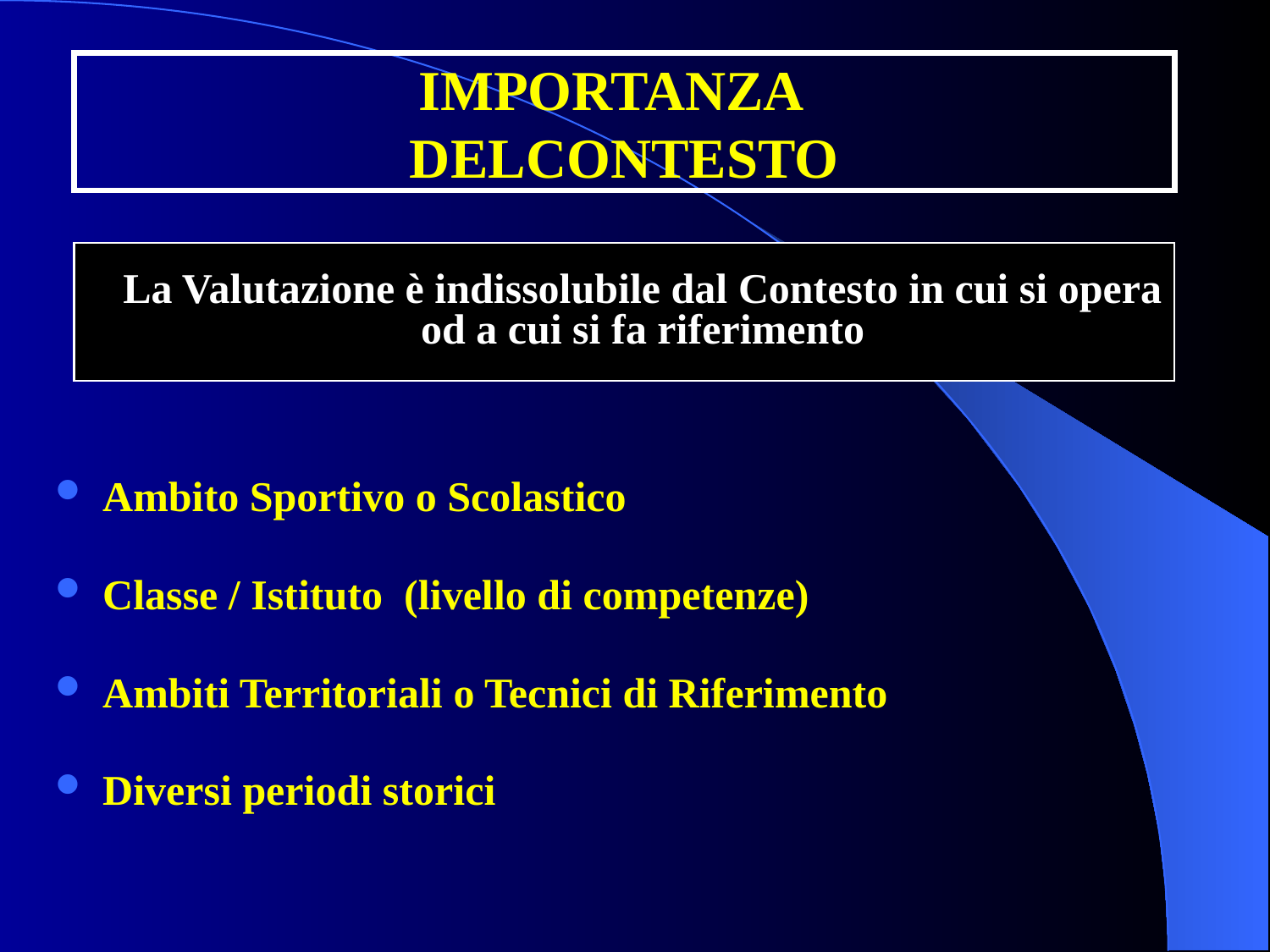

# IMPORTANZA DELCONTESTO

	La Valutazione è indissolubile dal Contesto in cui si opera od a cui si fa riferimento

Ambito Sportivo o Scolastico

Classe / Istituto  (livello di competenze)

Ambiti Territoriali o Tecnici di Riferimento

Diversi periodi storici